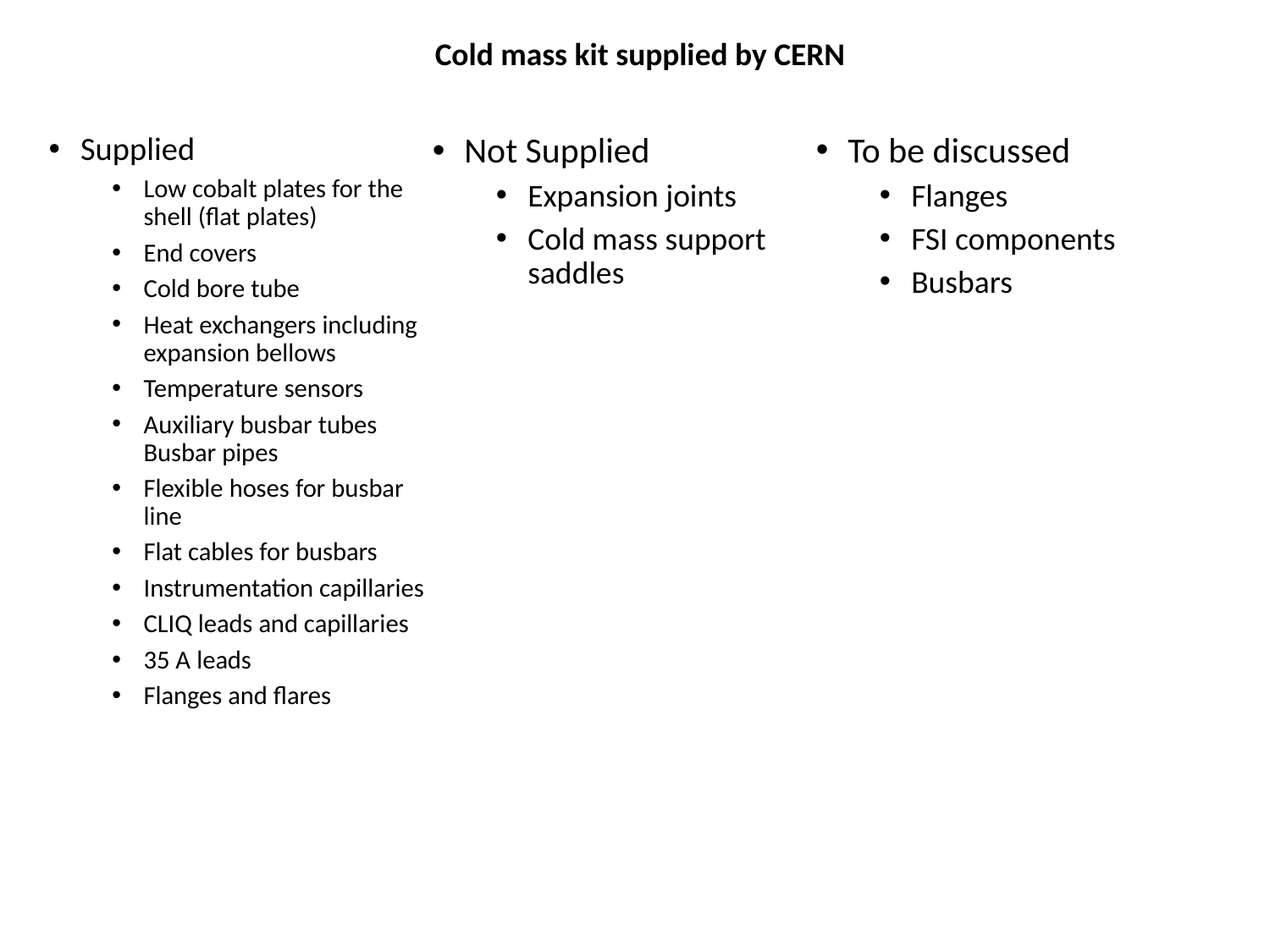

Cold mass kit supplied by CERN
Supplied
Low cobalt plates for the shell (flat plates)
End covers
Cold bore tube
Heat exchangers including expansion bellows
Temperature sensors
Auxiliary busbar tubes Busbar pipes
Flexible hoses for busbar line
Flat cables for busbars
Instrumentation capillaries
CLIQ leads and capillaries
35 A leads
Flanges and flares

Not Supplied
Expansion joints
Cold mass support saddles

To be discussed
Flanges
FSI components
Busbars